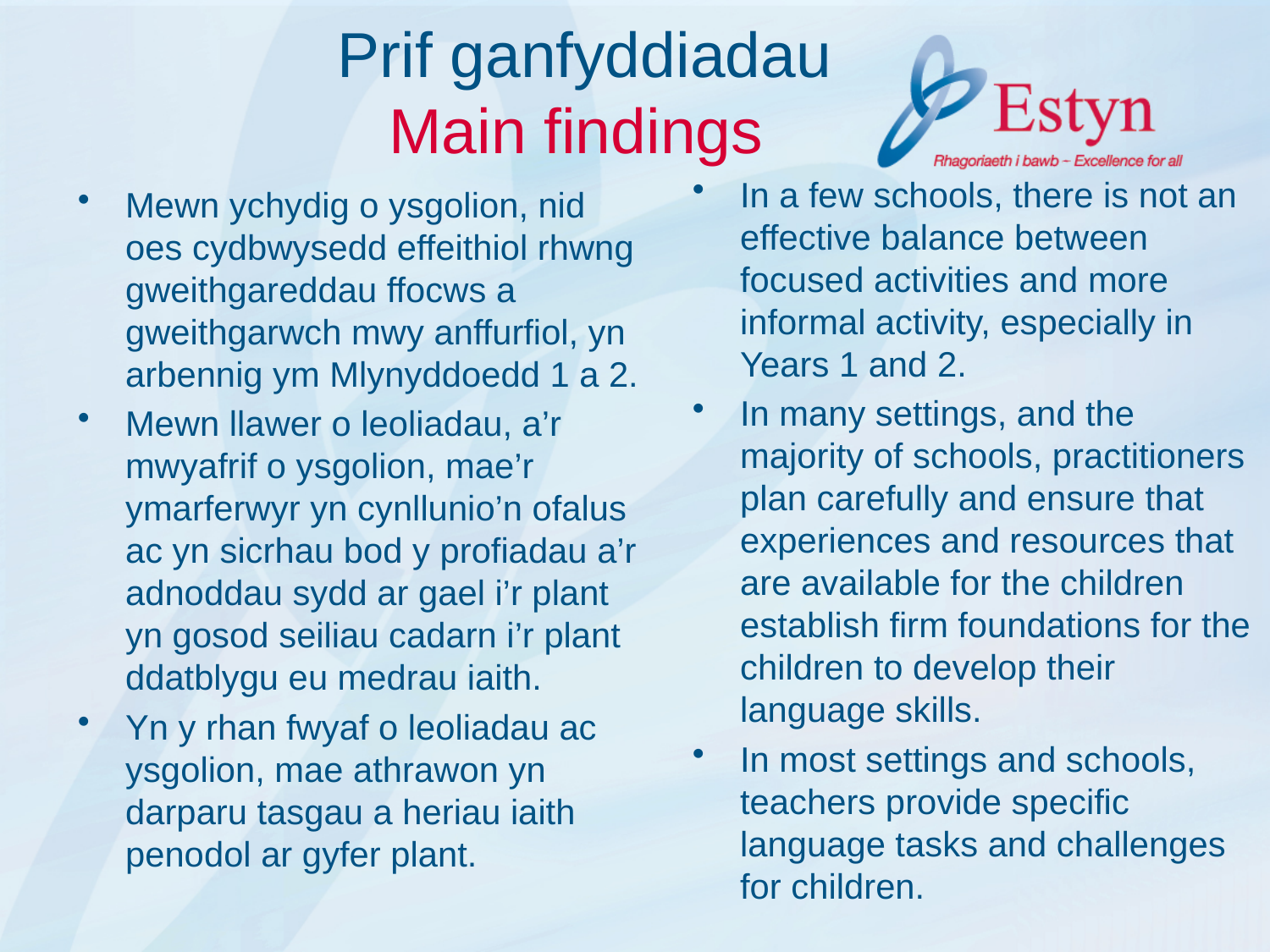

# Prif ganfyddiadau Main findings
In a few schools, there is not an effective balance between focused activities and more informal activity, especially in Years 1 and 2.
In many settings, and the majority of schools, practitioners plan carefully and ensure that experiences and resources that are available for the children establish firm foundations for the children to develop their language skills.
In most settings and schools, teachers provide specific language tasks and challenges for children.

Mewn ychydig o ysgolion, nid oes cydbwysedd effeithiol rhwng gweithgareddau ffocws a gweithgarwch mwy anffurfiol, yn arbennig ym Mlynyddoedd 1 a 2.
Mewn llawer o leoliadau, a’r mwyafrif o ysgolion, mae’r ymarferwyr yn cynllunio’n ofalus ac yn sicrhau bod y profiadau a’r adnoddau sydd ar gael i’r plant yn gosod seiliau cadarn i’r plant ddatblygu eu medrau iaith.
Yn y rhan fwyaf o leoliadau ac ysgolion, mae athrawon yn darparu tasgau a heriau iaith penodol ar gyfer plant.